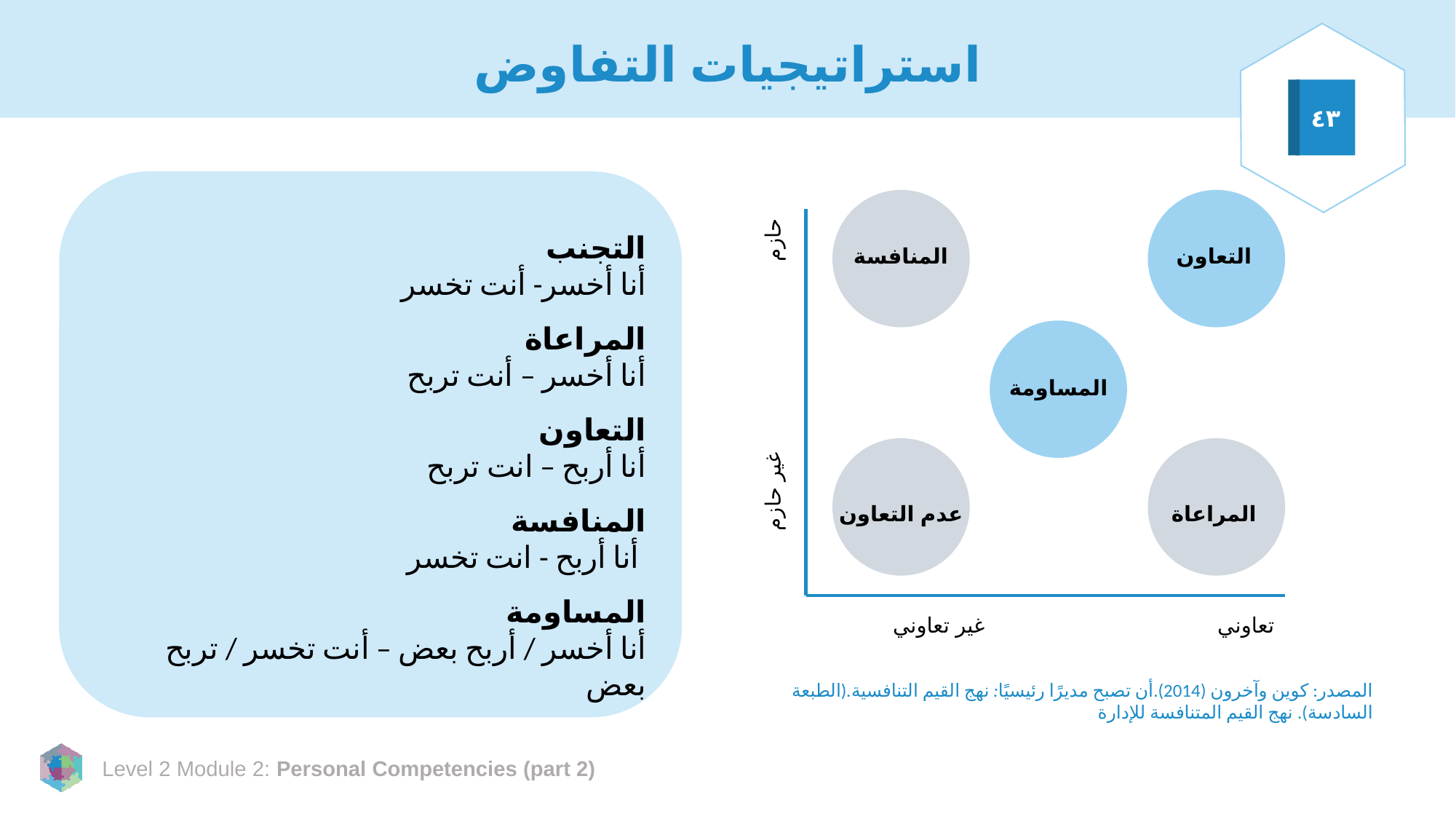

# استراتيجيات التفاوض

٤٣

التجنب
أنا أخسر- أنت تخسر
المراعاة
أنا أخسر – أنت تربح
التعاون
أنا أربح – انت تربح
المنافسة
 أنا أربح - انت تخسر
المساومة
أنا أخسر / أربح بعض – أنت تخسر / تربح بعض
المنافسة
التعاون
حازم

المساومة

عدم التعاون
المراعاة
غير حازم
غير تعاوني
تعاوني
المصدر: كوين وآخرون (2014).أن تصبح مديرًا رئيسيًا: نهج القيم التنافسية.(الطبعة السادسة). نهج القيم المتنافسة للإدارة